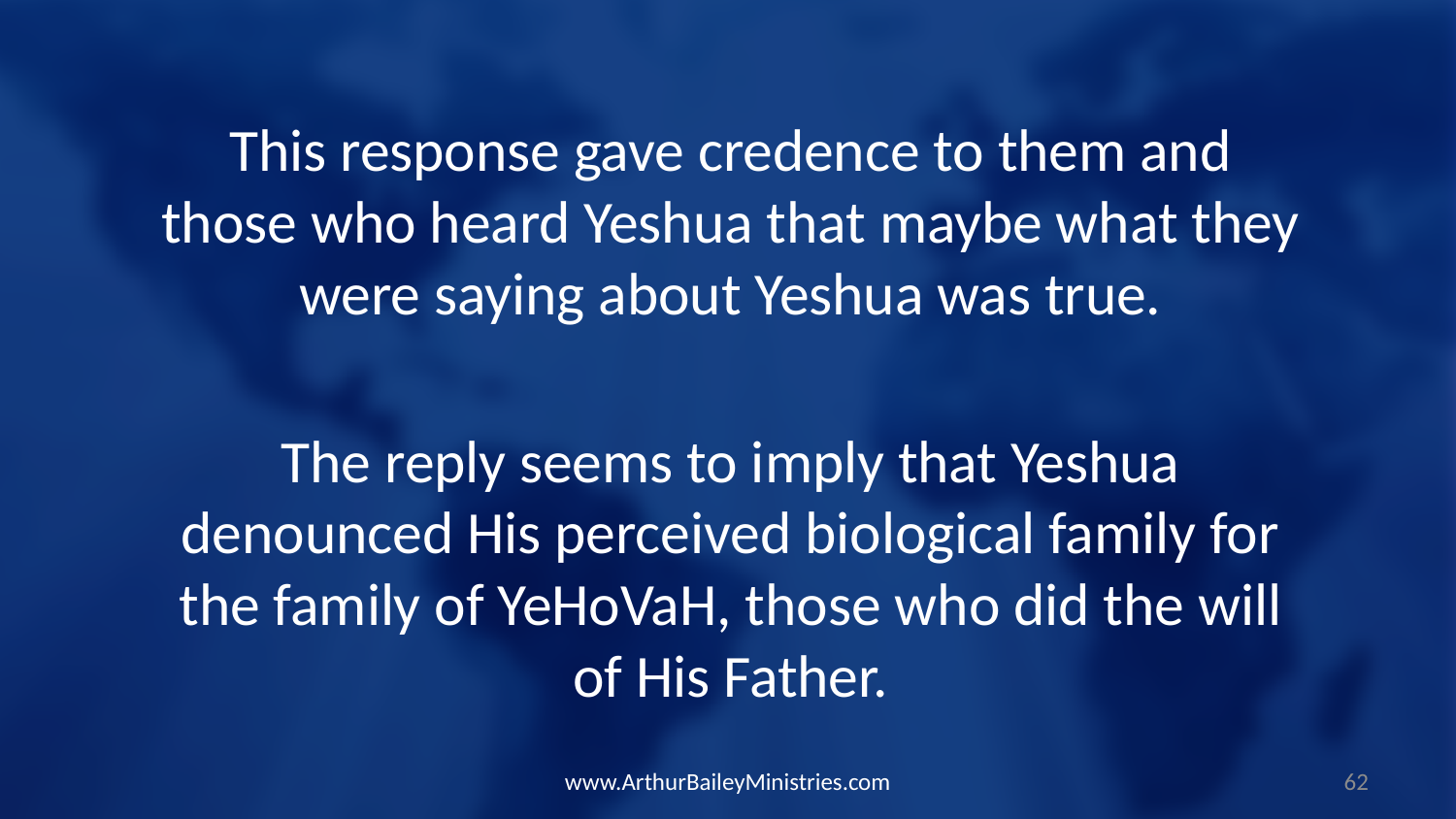

This response gave credence to them and those who heard Yeshua that maybe what they were saying about Yeshua was true.

The reply seems to imply that Yeshua denounced His perceived biological family for the family of YeHoVaH, those who did the will of His Father.
www.ArthurBaileyMinistries.com
62